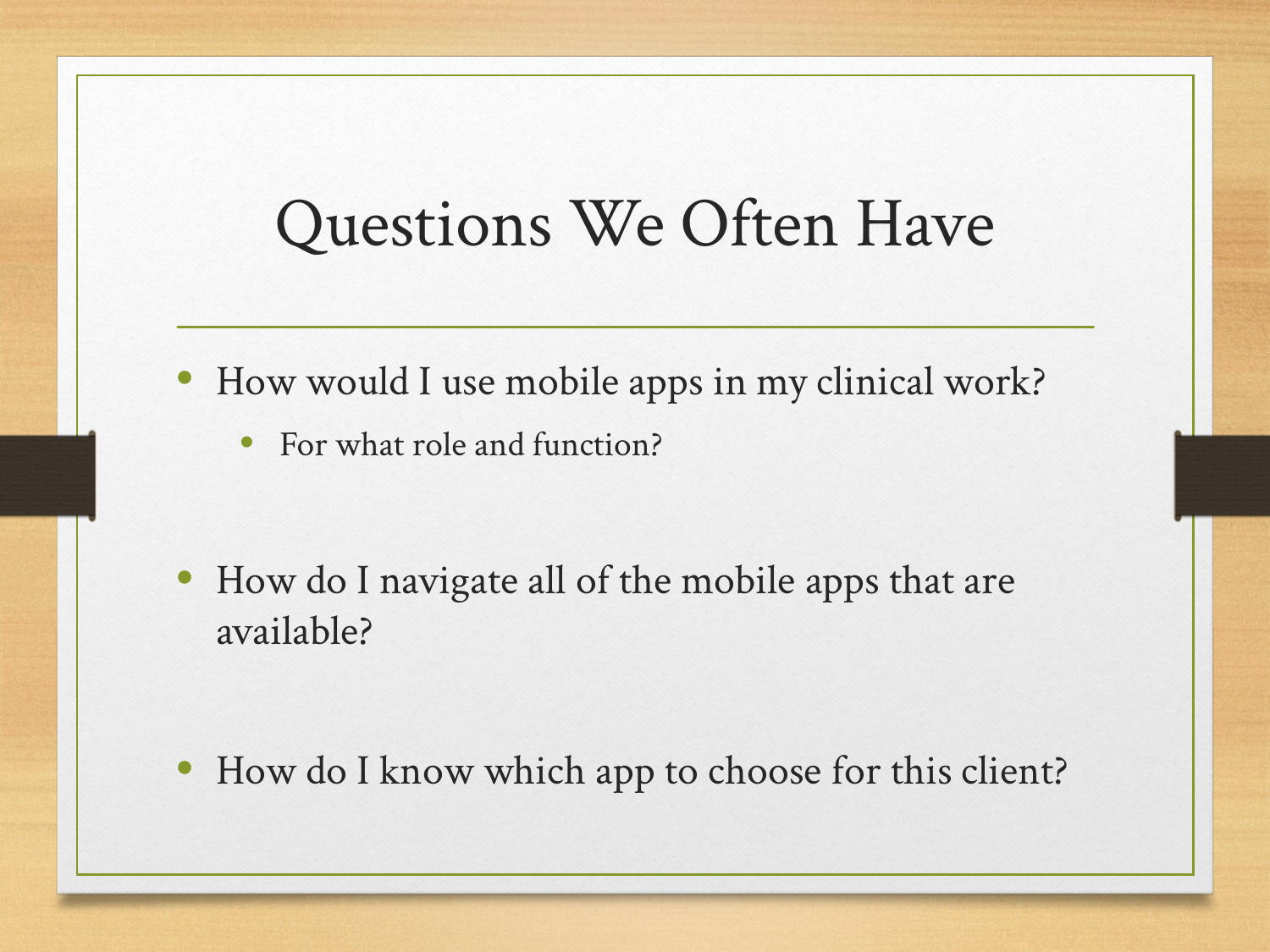

# Questions We Often Have
How would I use mobile apps in my clinical work?
For what role and function?

How do I navigate all of the mobile apps that are available?

How do I know which app to choose for this client?